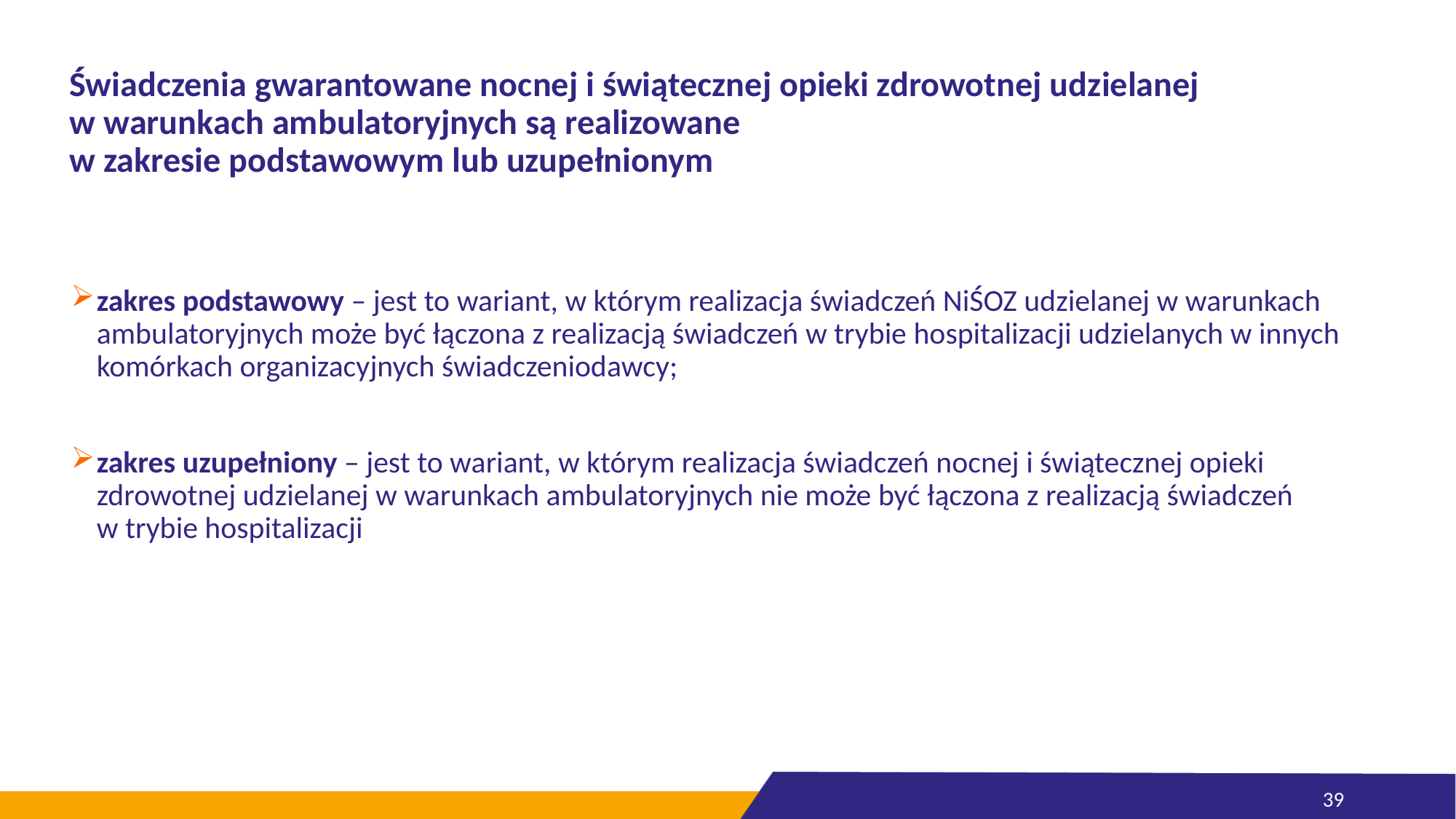

# Świadczenia gwarantowane nocnej i świątecznej opieki zdrowotnej udzielanej w warunkach ambulatoryjnych są realizowane w zakresie podstawowym lub uzupełnionym
zakres podstawowy – jest to wariant, w którym realizacja świadczeń NiŚOZ udzielanej w warunkach ambulatoryjnych może być łączona z realizacją świadczeń w trybie hospitalizacji udzielanych w innych komórkach organizacyjnych świadczeniodawcy;

zakres uzupełniony – jest to wariant, w którym realizacja świadczeń nocnej i świątecznej opieki zdrowotnej udzielanej w warunkach ambulatoryjnych nie może być łączona z realizacją świadczeń
w trybie hospitalizacji